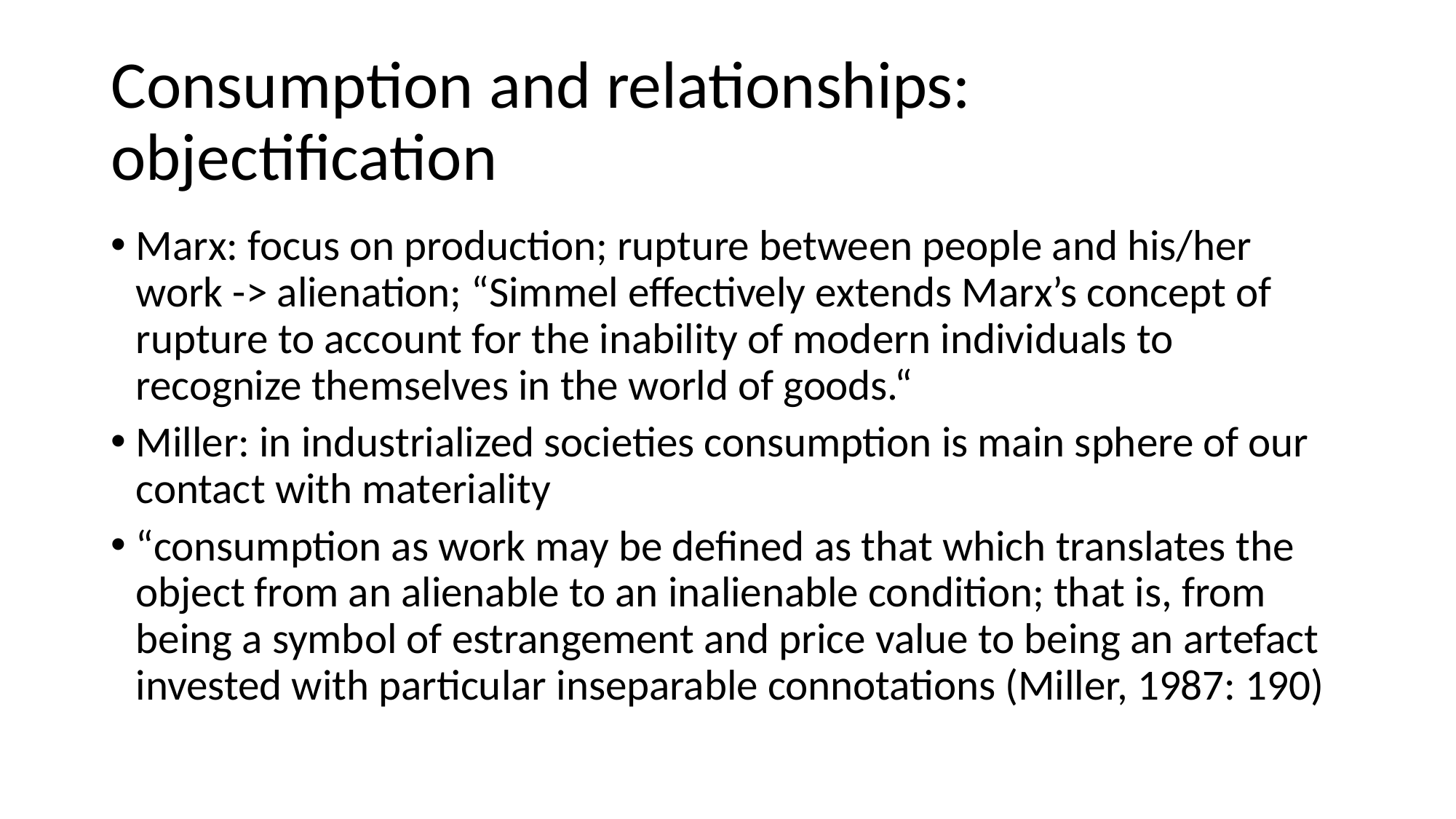

# Consumption and relationships: objectification
Marx: focus on production; rupture between people and his/her work -> alienation; “Simmel effectively extends Marx’s concept of rupture to account for the inability of modern individuals to recognize themselves in the world of goods.“
Miller: in industrialized societies consumption is main sphere of our contact with materiality
“consumption as work may be defined as that which translates the object from an alienable to an inalienable condition; that is, from being a symbol of estrangement and price value to being an artefact invested with particular inseparable connotations (Miller, 1987: 190)